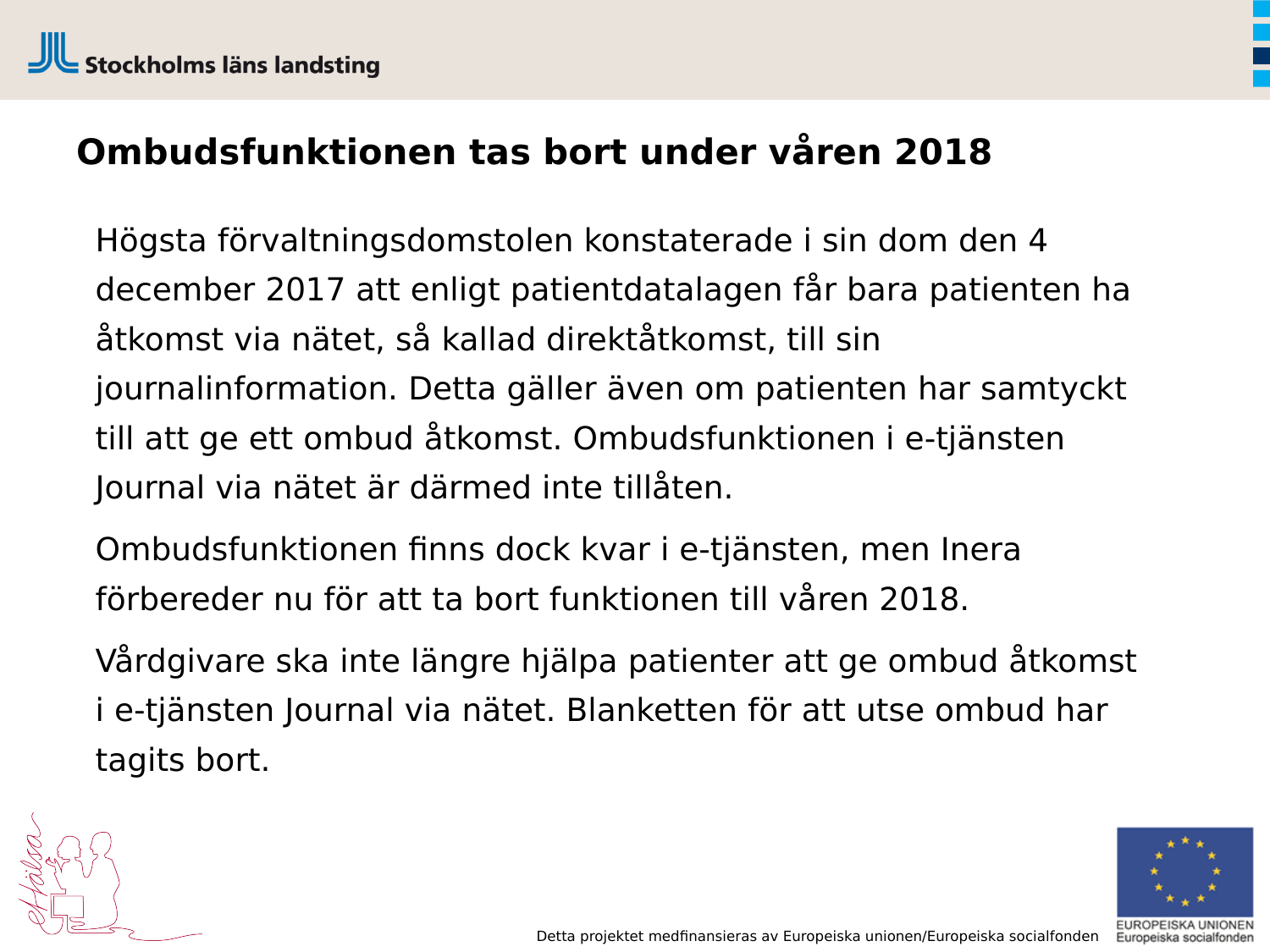

# Ombudsfunktionen tas bort under våren 2018
Högsta förvaltningsdomstolen konstaterade i sin dom den 4 december 2017 att enligt patientdatalagen får bara patienten ha åtkomst via nätet, så kallad direktåtkomst, till sin journalinformation. Detta gäller även om patienten har samtyckt till att ge ett ombud åtkomst. Ombudsfunktionen i e-tjänsten Journal via nätet är därmed inte tillåten.
Ombudsfunktionen finns dock kvar i e-tjänsten, men Inera förbereder nu för att ta bort funktionen till våren 2018.
Vårdgivare ska inte längre hjälpa patienter att ge ombud åtkomst i e-tjänsten Journal via nätet. Blanketten för att utse ombud har tagits bort.